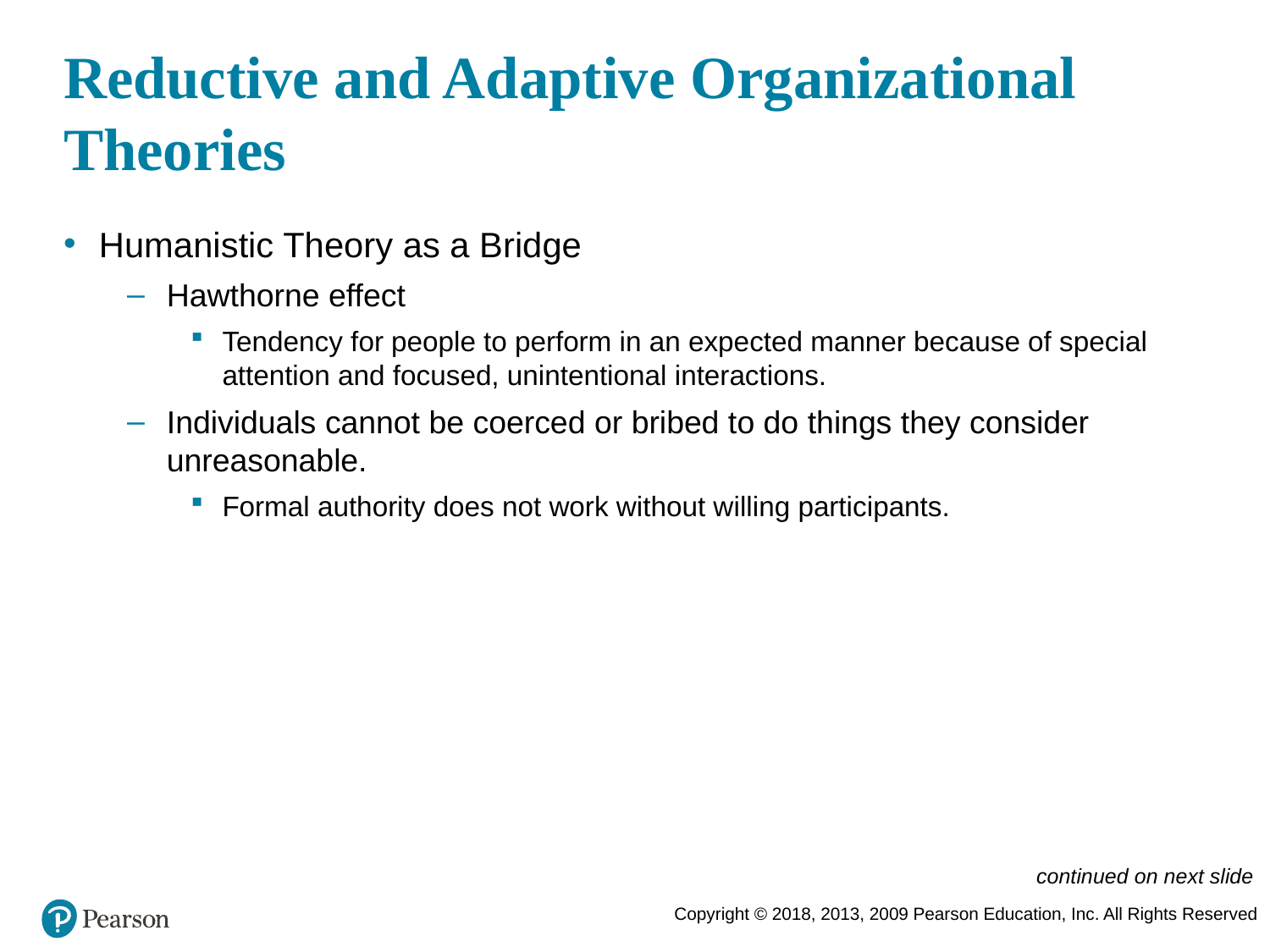

# Reductive and Adaptive Organizational Theories
Humanistic Theory as a Bridge
Hawthorne effect
Tendency for people to perform in an expected manner because of special attention and focused, unintentional interactions.
Individuals cannot be coerced or bribed to do things they consider unreasonable.
Formal authority does not work without willing participants.
continued on next slide